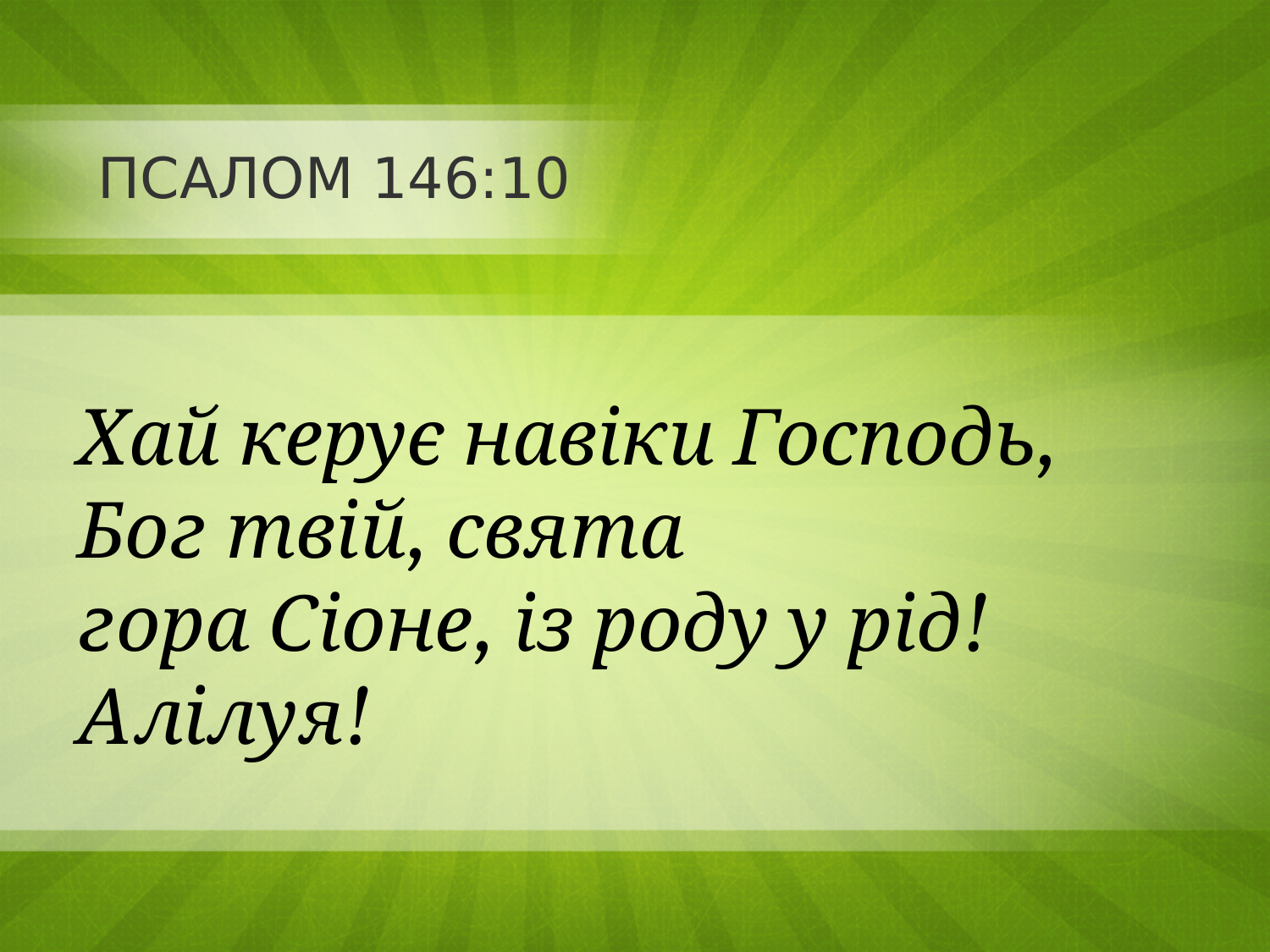

# ПСАЛОМ 146:10

Хай керує навіки Господь,
Бог твій, свята
гора Сіоне, із роду у рід!
Алілуя!